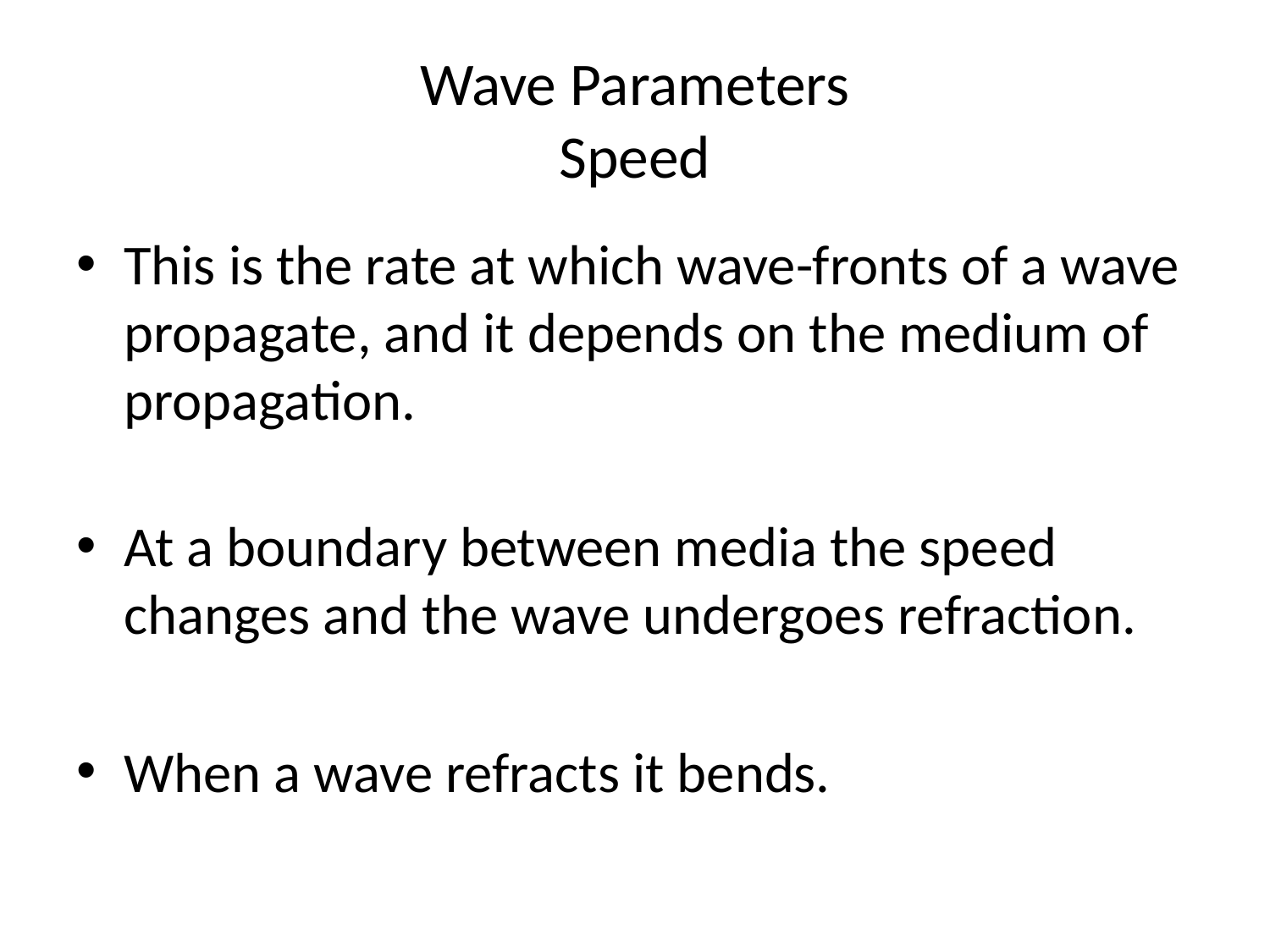

# Wave Parameters Speed
This is the rate at which wave-fronts of a wave propagate, and it depends on the medium of propagation.
At a boundary between media the speed changes and the wave undergoes refraction.

When a wave refracts it bends.